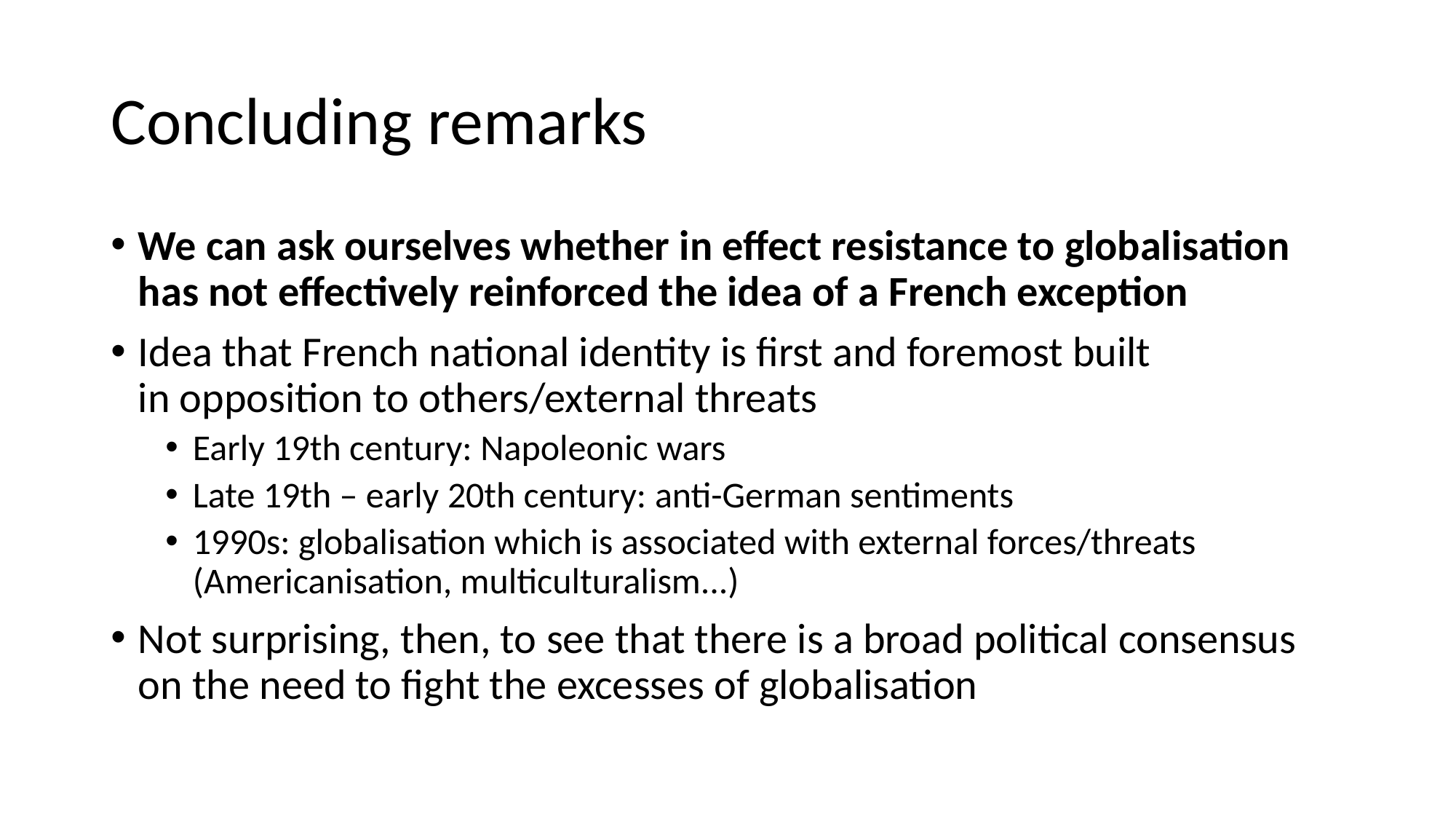

# Concluding remarks
We can ask ourselves whether in effect resistance to globalisation has not effectively reinforced the idea of a French exception
Idea that French national identity is first and foremost built in opposition to others/external threats
Early 19th century: Napoleonic wars
Late 19th – early 20th century: anti-German sentiments
1990s: globalisation which is associated with external forces/threats (Americanisation, multiculturalism...)
Not surprising, then, to see that there is a broad political consensus on the need to fight the excesses of globalisation